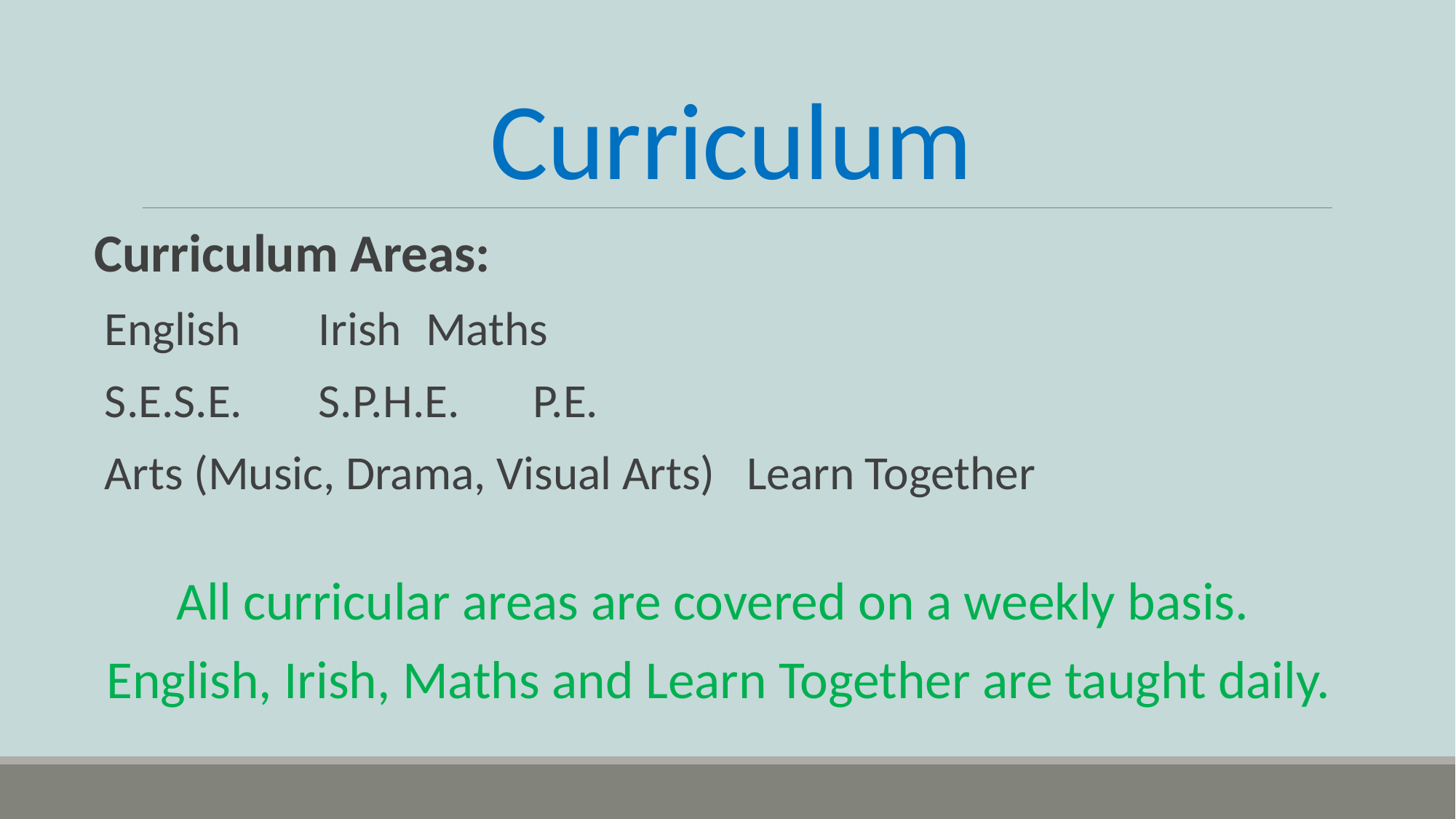

# Curriculum
Curriculum Areas:
English  				Irish 			Maths
S.E.S.E. 				S.P.H.E.  		P.E.
Arts (Music, Drama, Visual Arts)			Learn Together

All curricular areas are covered on a weekly basis.
English, Irish, Maths and Learn Together are taught daily.